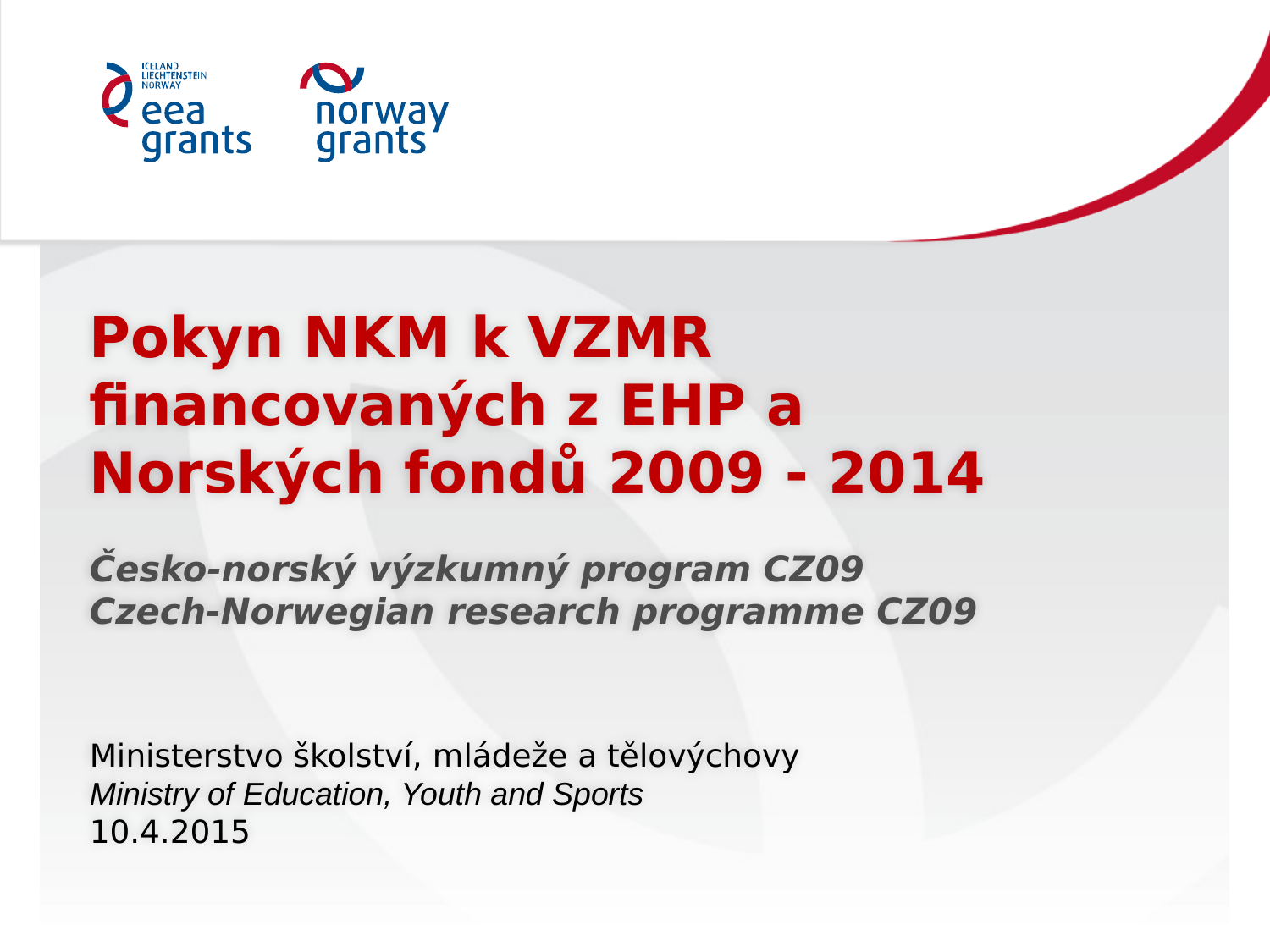

Pokyn NKM k VZMR financovaných z EHP a Norských fondů 2009 - 2014

Česko-norský výzkumný program CZ09
Czech-Norwegian research programme CZ09

Ministerstvo školství, mládeže a tělovýchovy
Ministry of Education, Youth and Sports
10.4.2015